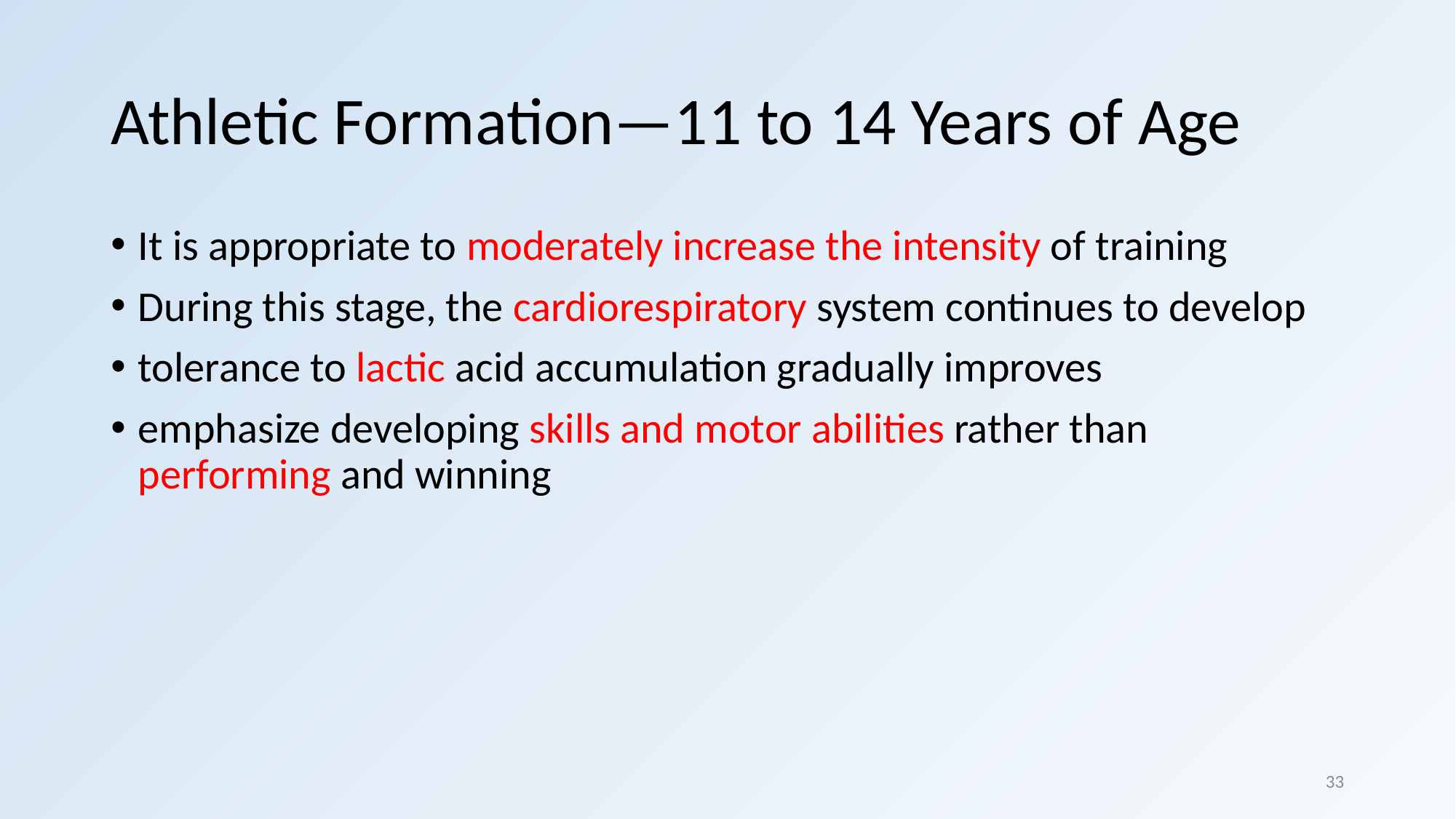

# Athletic Formation—11 to 14 Years of Age
It is appropriate to moderately increase the intensity of training
During this stage, the cardiorespiratory system continues to develop
tolerance to lactic acid accumulation gradually improves
emphasize developing skills and motor abilities rather than performing and winning

33